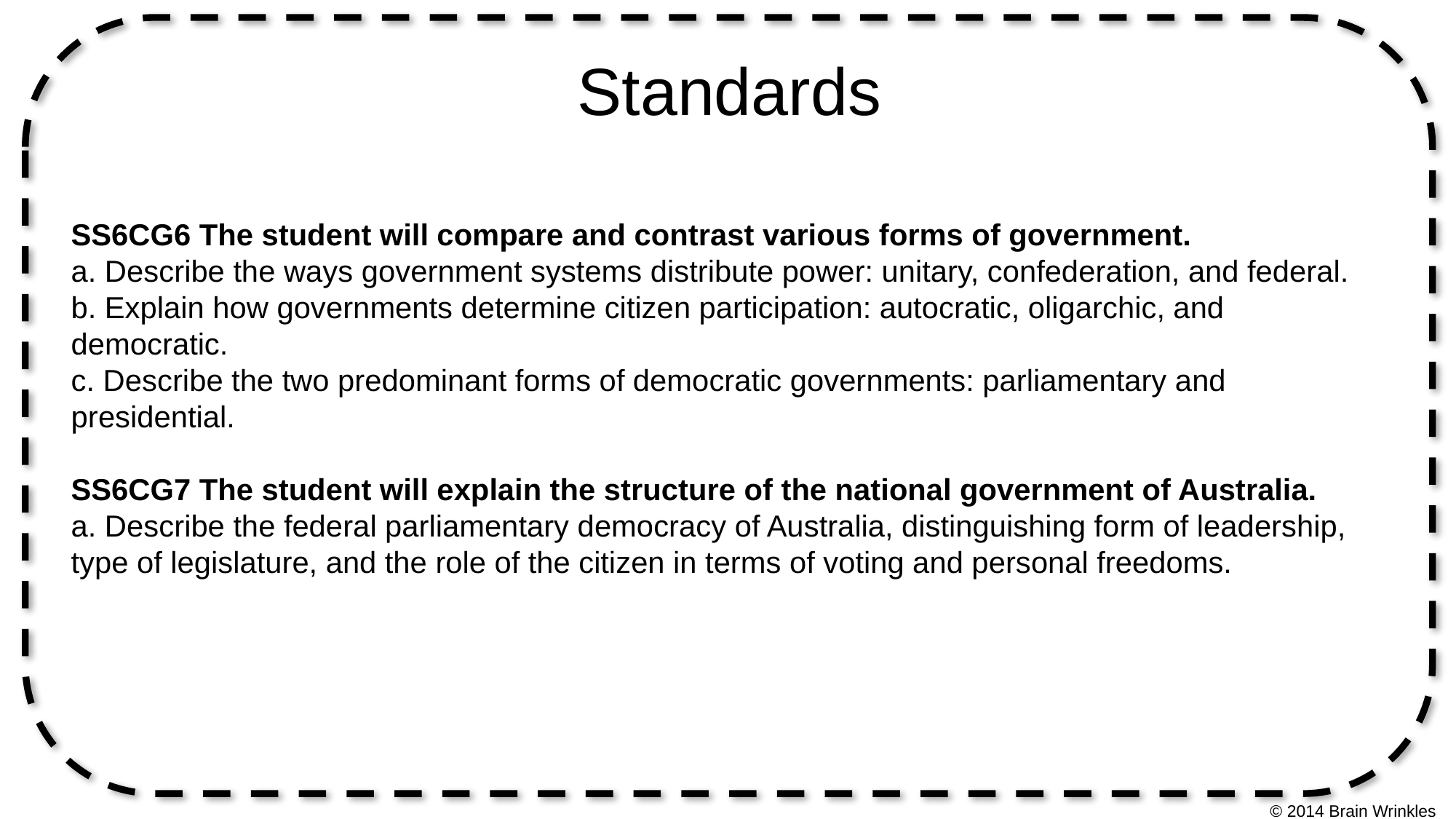

Standards

SS6CG6 The student will compare and contrast various forms of government.
a. Describe the ways government systems distribute power: unitary, confederation, and federal.
b. Explain how governments determine citizen participation: autocratic, oligarchic, and democratic.
c. Describe the two predominant forms of democratic governments: parliamentary and presidential.

SS6CG7 The student will explain the structure of the national government of Australia.
a. Describe the federal parliamentary democracy of Australia, distinguishing form of leadership, type of legislature, and the role of the citizen in terms of voting and personal freedoms.

© 2014 Brain Wrinkles